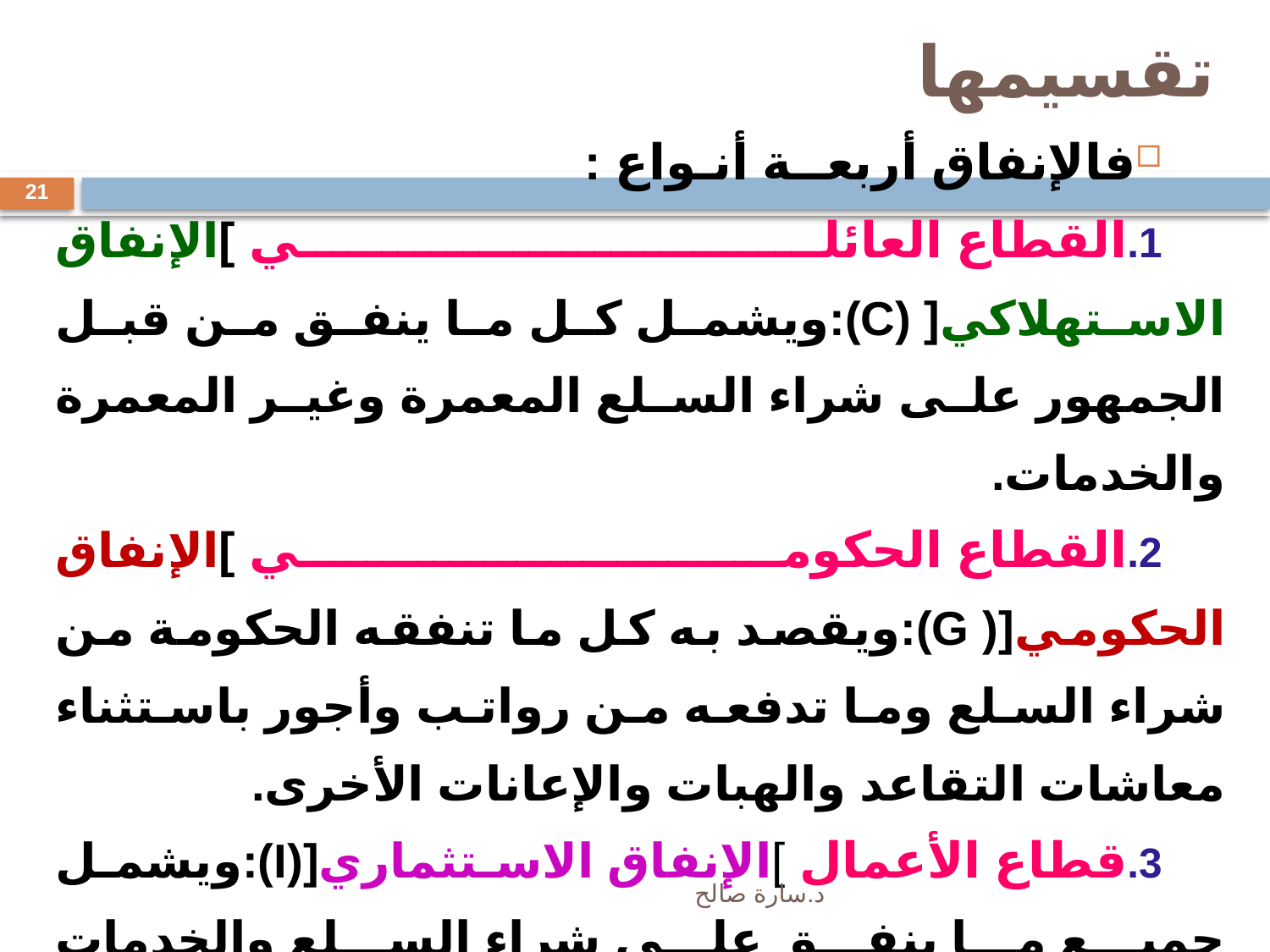

# تقسيمها
فالإنفاق أربعــة أنـواع :
القطاع العائلي ]الإنفاق الاستهلاكي[ (C):ويشمل كل ما ينفق من قبل الجمهور على شراء السلع المعمرة وغير المعمرة والخدمات.
القطاع الحكومي ]الإنفاق الحكومي[( G):ويقصد به كل ما تنفقه الحكومة من شراء السلع وما تدفعه من رواتب وأجور باستثناء معاشات التقاعد والهبات والإعانات الأخرى.
قطاع الأعمال ]الإنفاق الاستثماري[(I):ويشمل جميع ما ينفق على شراء السلع والخدمات الرأسمالية من آلات ومعدات وبناء المصانع الجديدة و الانفاق على زيادة المخزون من المواد الاولية و المعدات و السلع النهائية.
الانفاق الاستثماري = تكوين رأس المال الثابت + التغيير في المخزون

21
د.سارة صالح